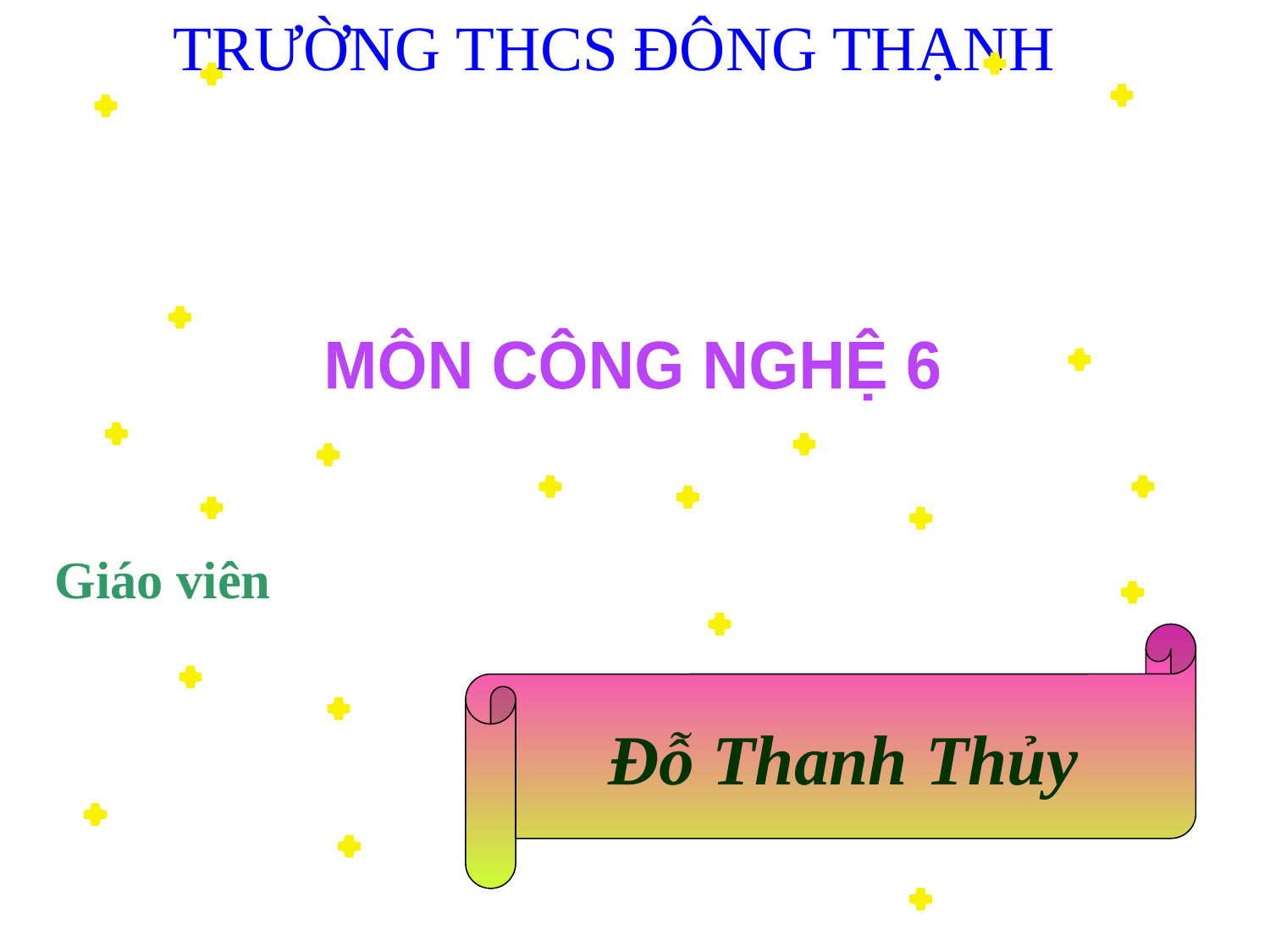

TRƯỜNG THCS ĐÔNG THẠNH

MÔN CÔNG NGHỆ 6

Giáo viên

Đỗ Thanh Thủy